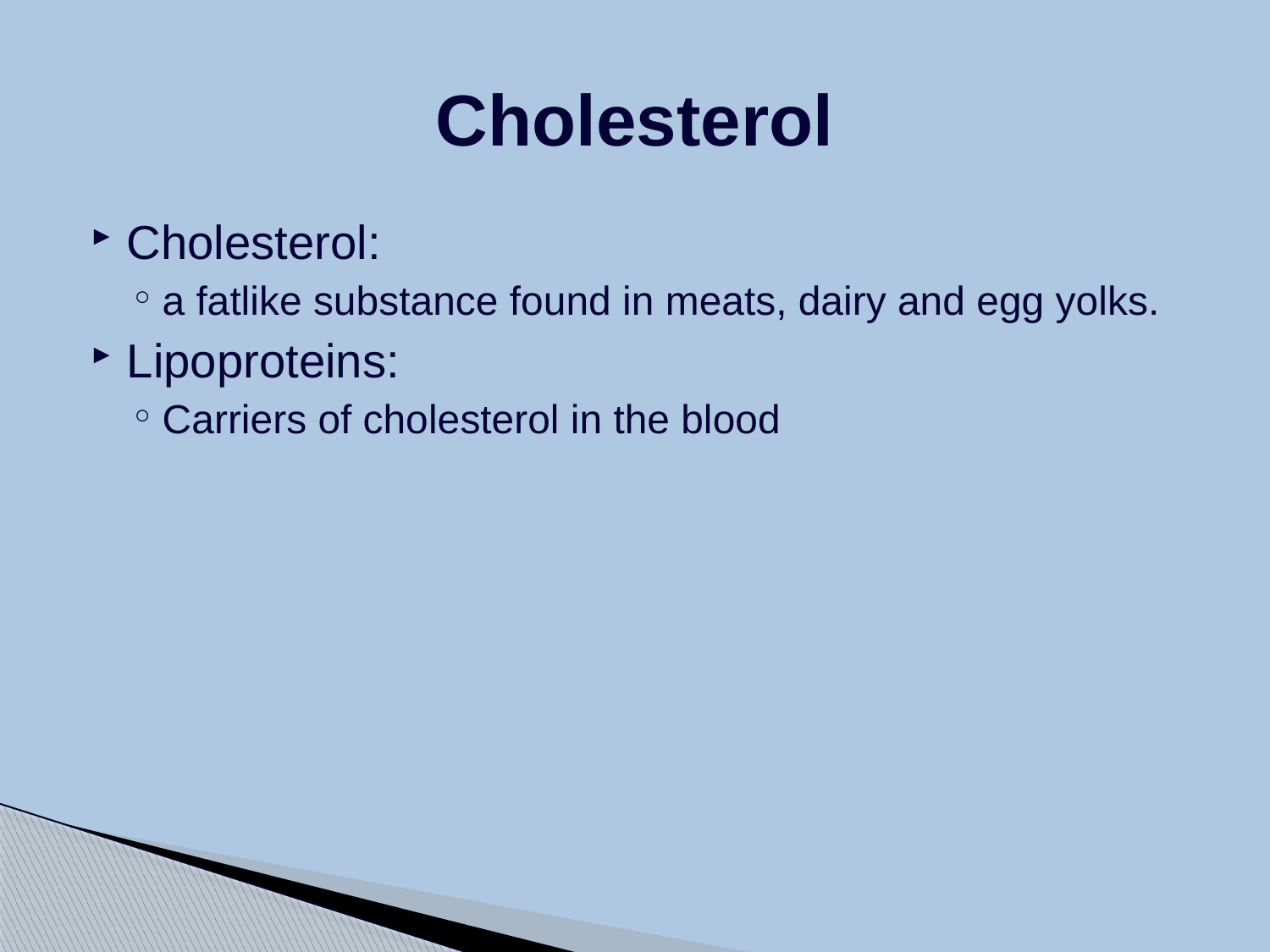

# Cholesterol
Cholesterol:
a fatlike substance found in meats, dairy and egg yolks.
Lipoproteins:
Carriers of cholesterol in the blood